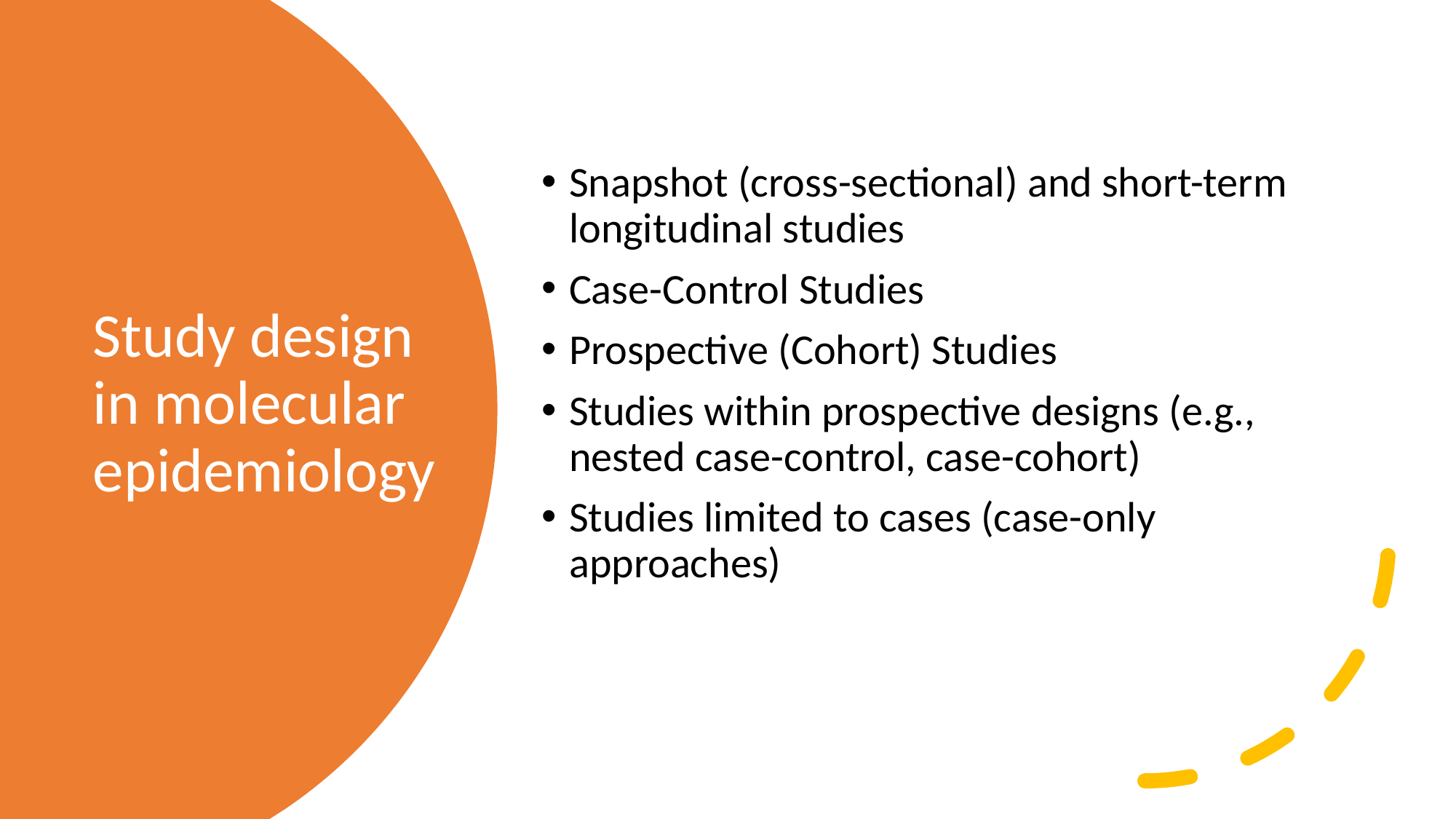

Snapshot (cross-sectional) and short-term longitudinal studies
Case-Control Studies
Prospective (Cohort) Studies
Studies within prospective designs (e.g., nested case-control, case-cohort)
Studies limited to cases (case-only approaches)

# Study design in molecular epidemiology